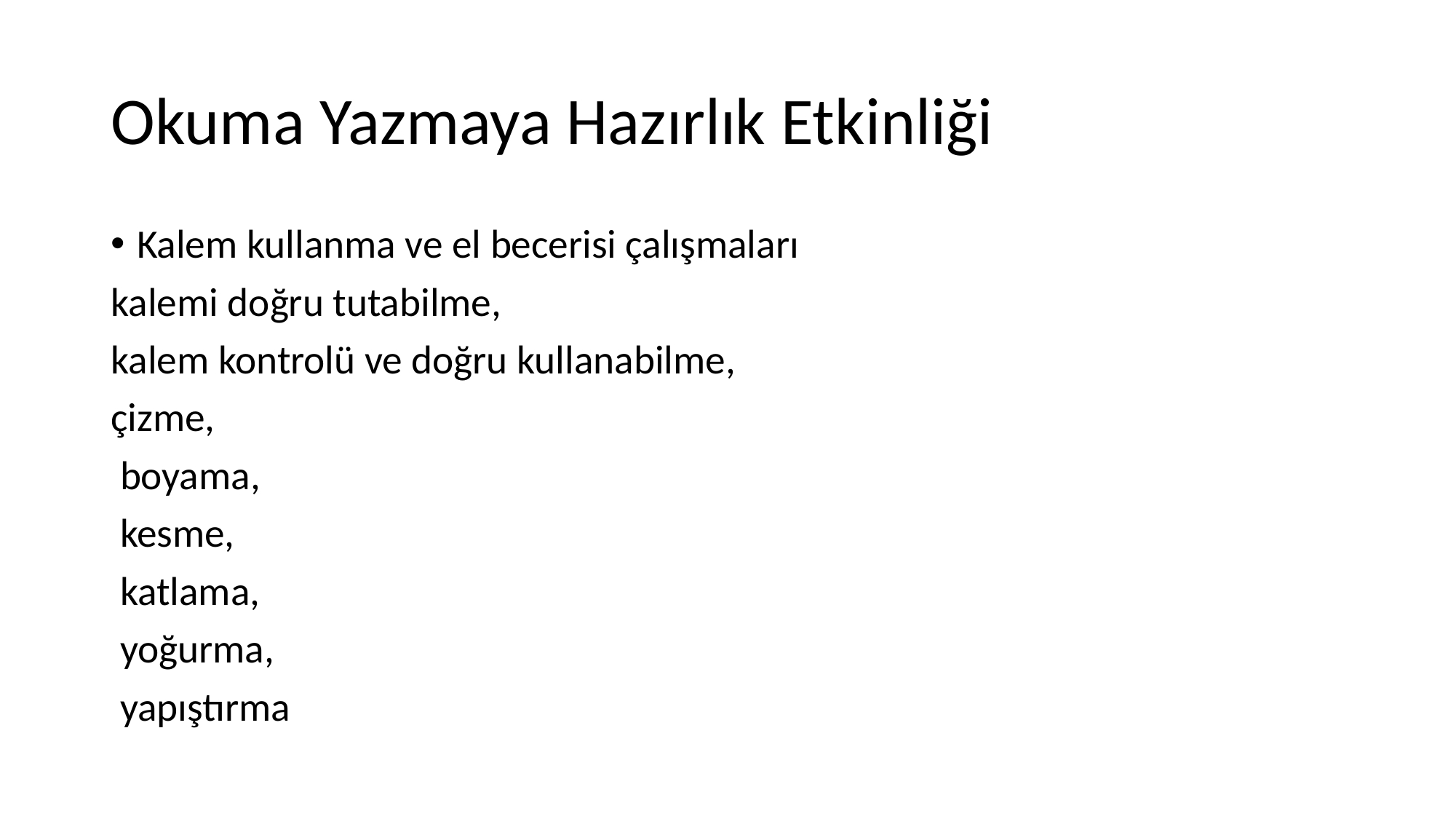

# Okuma Yazmaya Hazırlık Etkinliği
Kalem kullanma ve el becerisi çalışmaları
kalemi doğru tutabilme,
kalem kontrolü ve doğru kullanabilme,
çizme,
 boyama,
 kesme,
 katlama,
 yoğurma,
 yapıştırma